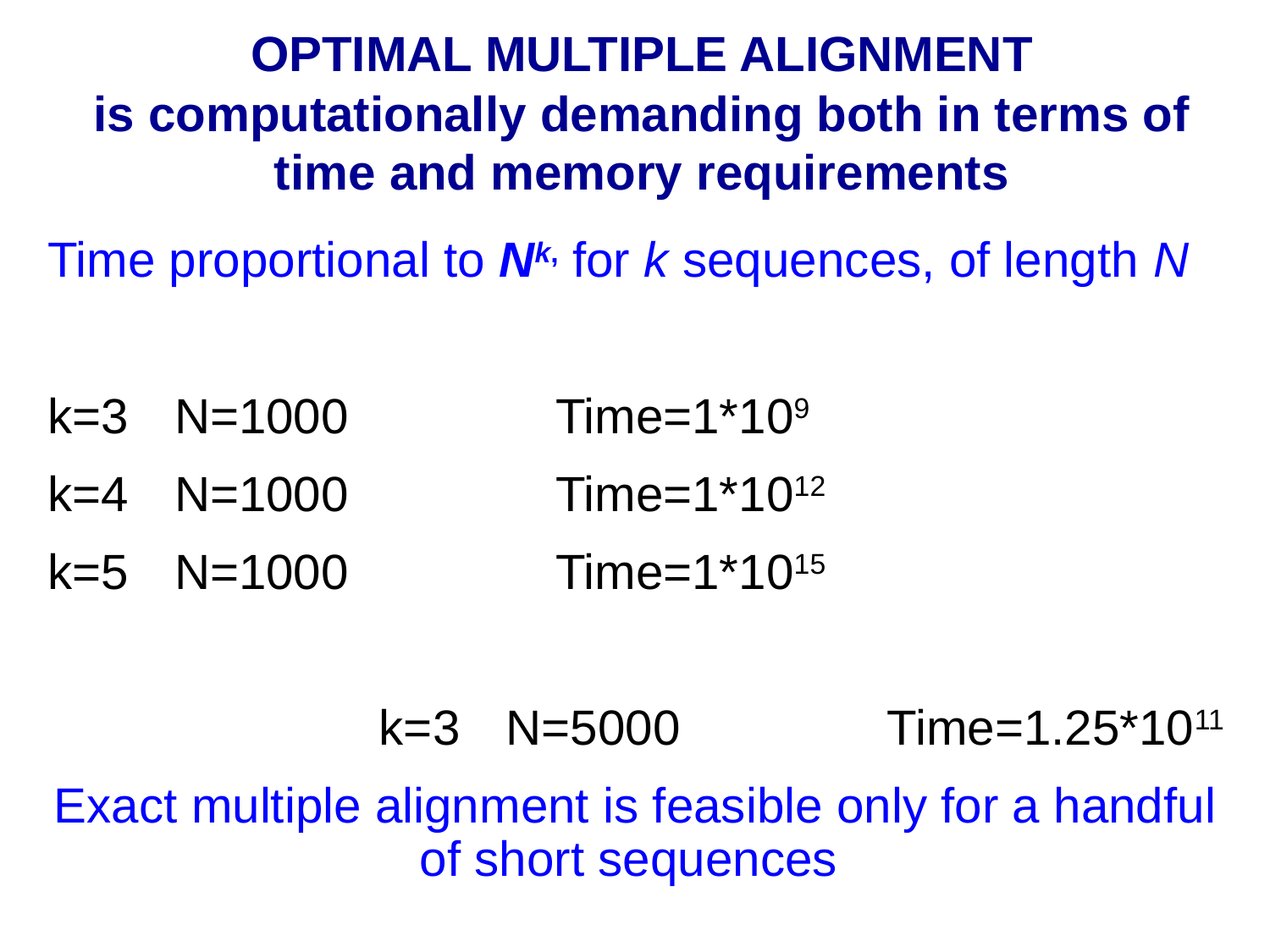

# OPTIMAL MULTIPLE ALIGNMENT is computationally demanding both in terms of time and memory requirements
Time proportional to Nk, for k sequences, of length N

k=3	N=1000		Time=1*109
k=4	N=1000		Time=1*1012
k=5	N=1000		Time=1*1015

k=3	N=5000		Time=1.25*1011
Exact multiple alignment is feasible only for a handful of short sequences